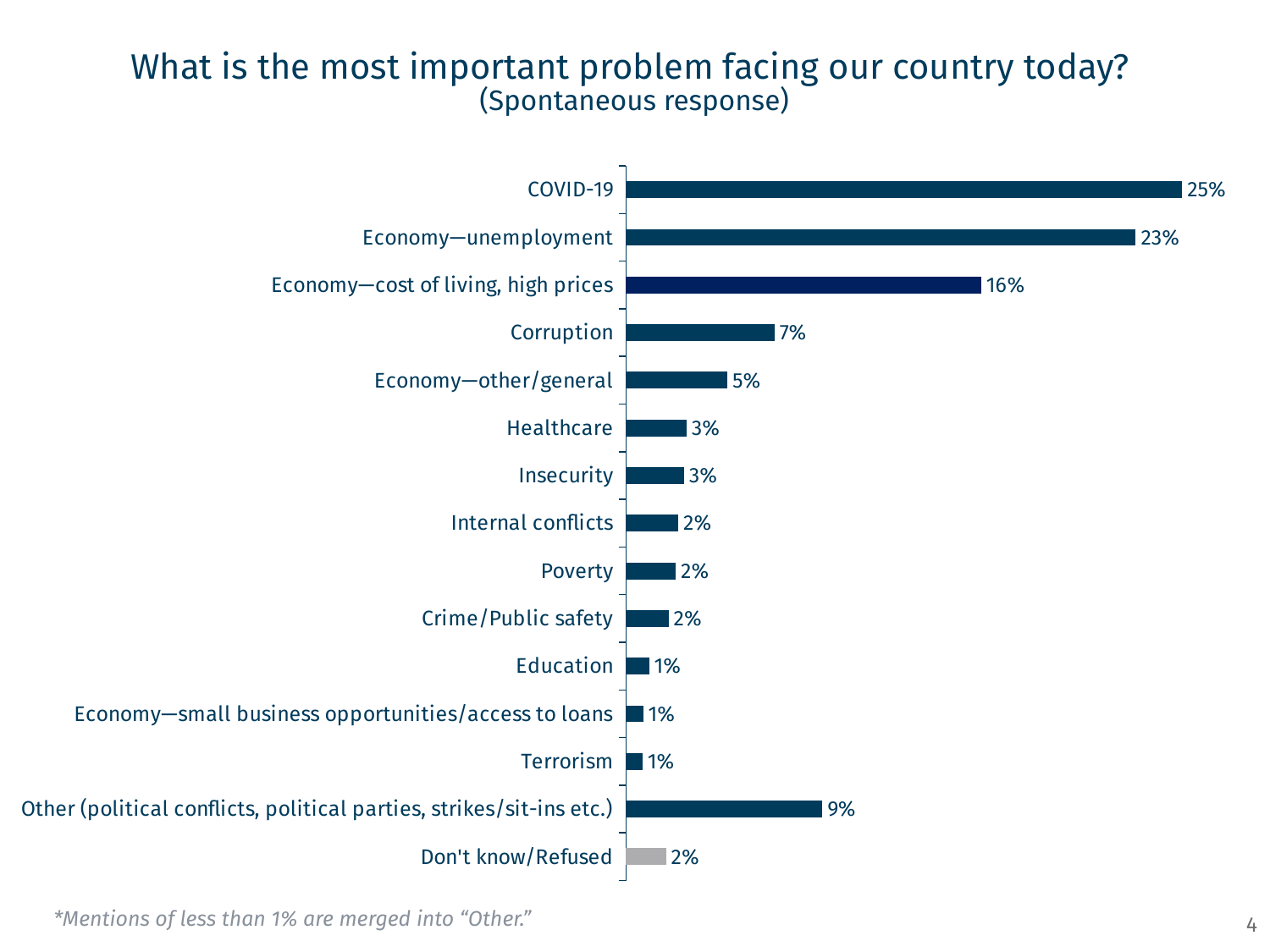

# What is the most important problem facing our country today? (Spontaneous response)

### Chart

| Category | Série 1 |
|---|---|
| COVID-19 | 0.24965806892751136 |
| Economy—unemployment | 0.22881920640903933 |
| Economy—cost of living, high prices | 0.15940599835135313 |
| Corruption | 0.06673955962027532 |
| Economy—other/general | 0.04558436032931386 |
| Healthcare | 0.027212122604926246 |
| Insecurity | 0.026082605487463904 |
| Internal conflicts | 0.023496754150050102 |
| Poverty | 0.022332095153422257 |
| Crime/Public safety | 0.019093920612696862 |
| Education | 0.01032614223882246 |
| Economy—small business opportunities/access to loans | 0.007686900465577102 |
| Terrorism | 0.007404393853086519 |
| Other (political conflicts, political parties, strikes/sit-ins etc.) | 0.08816483457456112 |
| Don't know/Refused | 0.017993037221900227 |
*Mentions of less than 1% are merged into “Other.”
4